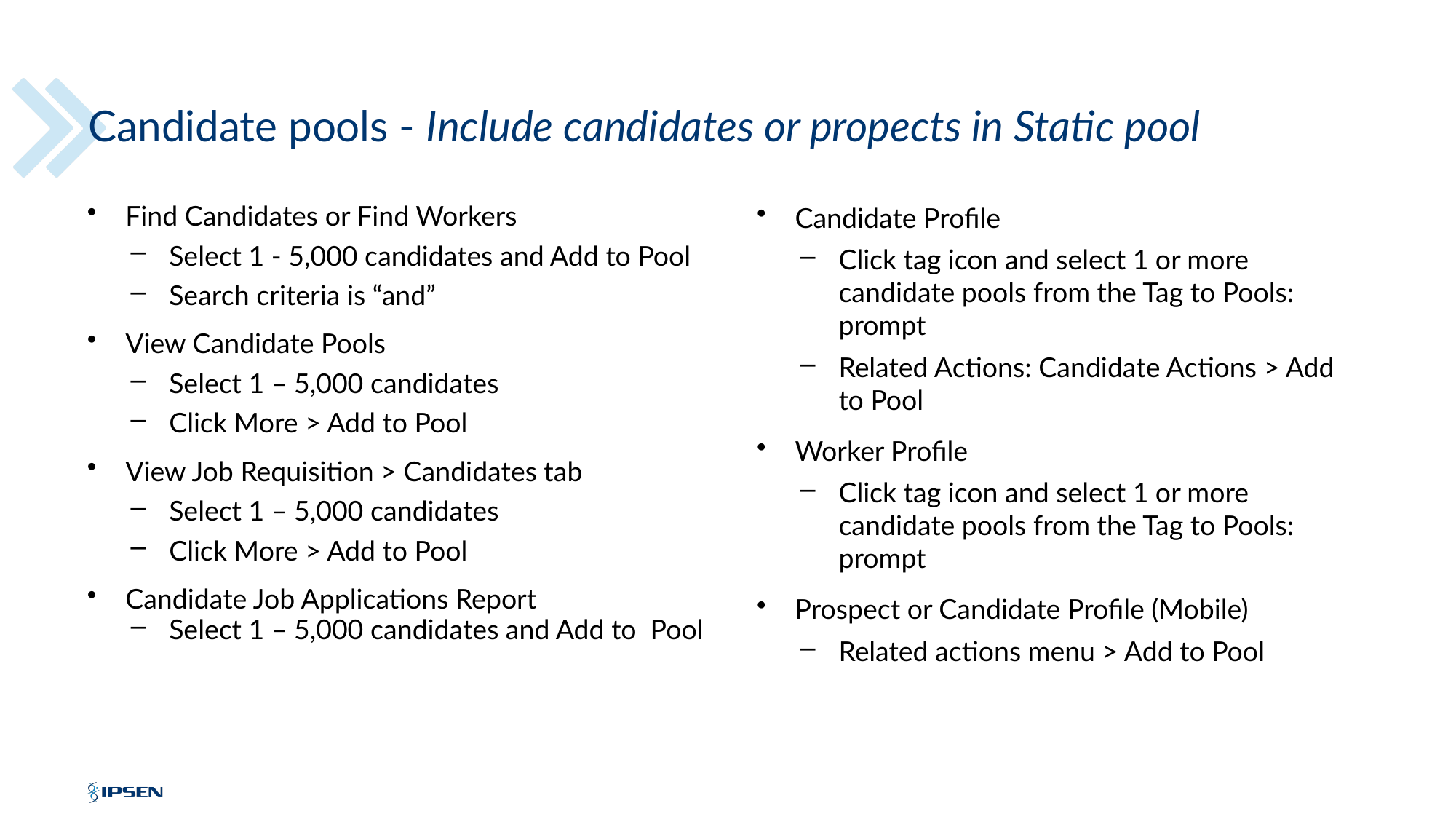

# Candidate pools - Include candidates or propects in Static pool
Find Candidates or Find Workers
Select 1 - 5,000 candidates and Add to Pool
Search criteria is “and”
View Candidate Pools
Select 1 – 5,000 candidates
Click More > Add to Pool
View Job Requisition > Candidates tab
Select 1 – 5,000 candidates
Click More > Add to Pool
Candidate Job Applications Report
Select 1 – 5,000 candidates and Add to  Pool
Candidate Profile
Click tag icon and select 1 or more  candidate pools from the Tag to Pools:  prompt
Related Actions: Candidate Actions > Add
to Pool
Worker Profile
Click tag icon and select 1 or more  candidate pools from the Tag to Pools:  prompt
Prospect or Candidate Profile (Mobile)
Related actions menu > Add to Pool